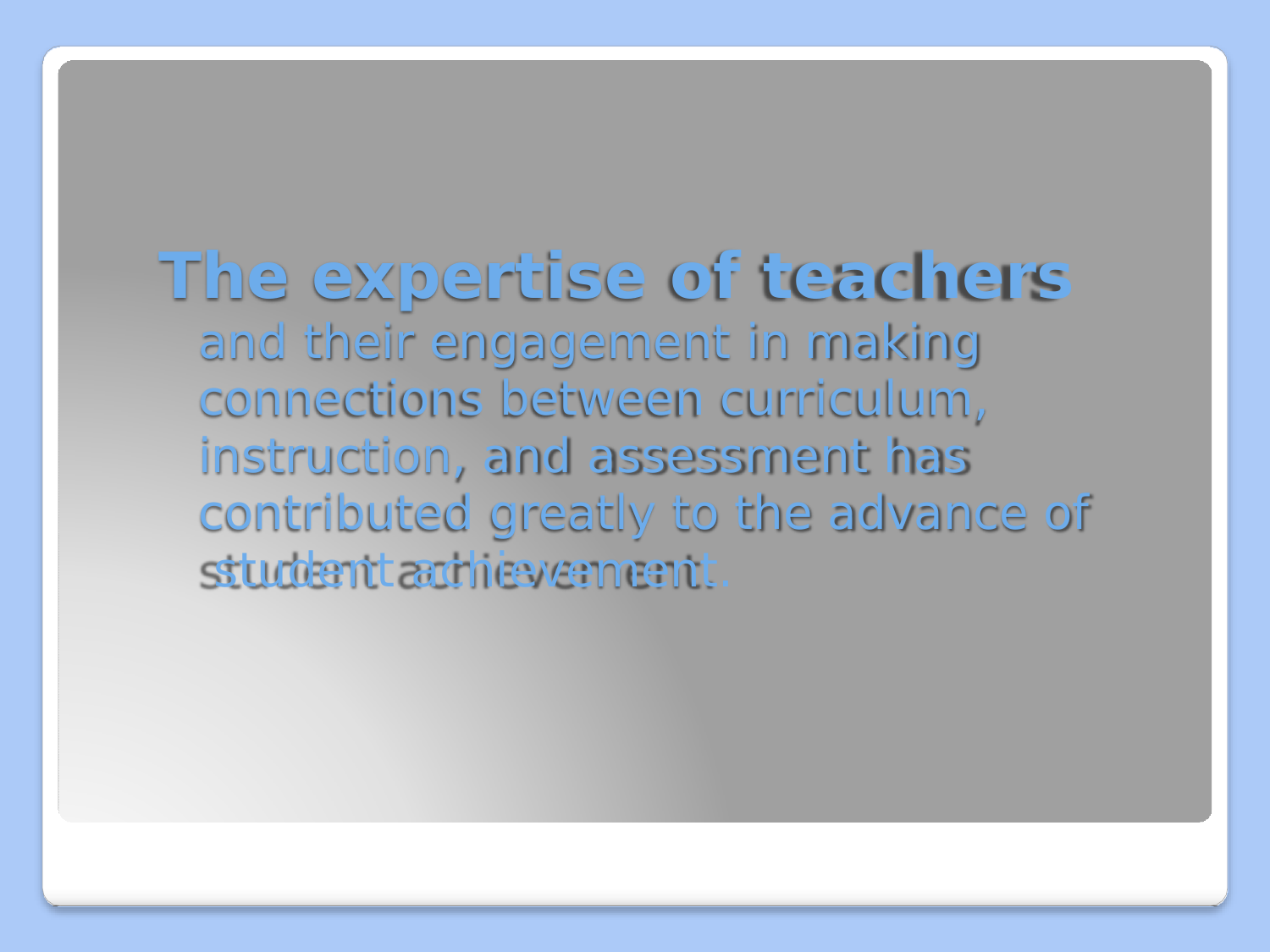

# The expertise of teachers
and their engagement in making  connections between curriculum,  instruction, and assessment has  contributed greatly to the advance of  student achievement.